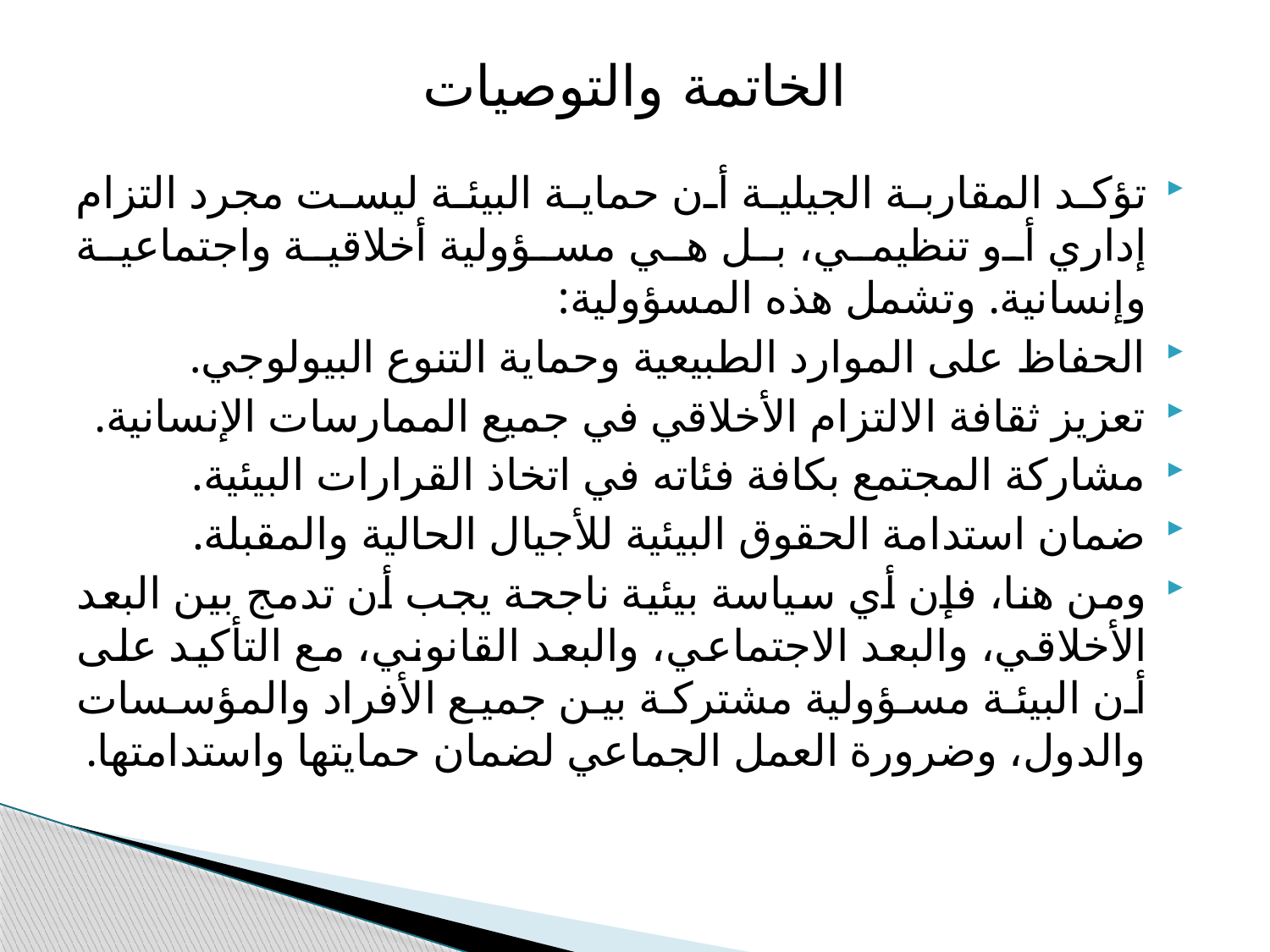

# الخاتمة والتوصيات
تؤكد المقاربة الجيلية أن حماية البيئة ليست مجرد التزام إداري أو تنظيمي، بل هي مسؤولية أخلاقية واجتماعية وإنسانية. وتشمل هذه المسؤولية:
الحفاظ على الموارد الطبيعية وحماية التنوع البيولوجي.
تعزيز ثقافة الالتزام الأخلاقي في جميع الممارسات الإنسانية.
مشاركة المجتمع بكافة فئاته في اتخاذ القرارات البيئية.
ضمان استدامة الحقوق البيئية للأجيال الحالية والمقبلة.
ومن هنا، فإن أي سياسة بيئية ناجحة يجب أن تدمج بين البعد الأخلاقي، والبعد الاجتماعي، والبعد القانوني، مع التأكيد على أن البيئة مسؤولية مشتركة بين جميع الأفراد والمؤسسات والدول، وضرورة العمل الجماعي لضمان حمايتها واستدامتها.